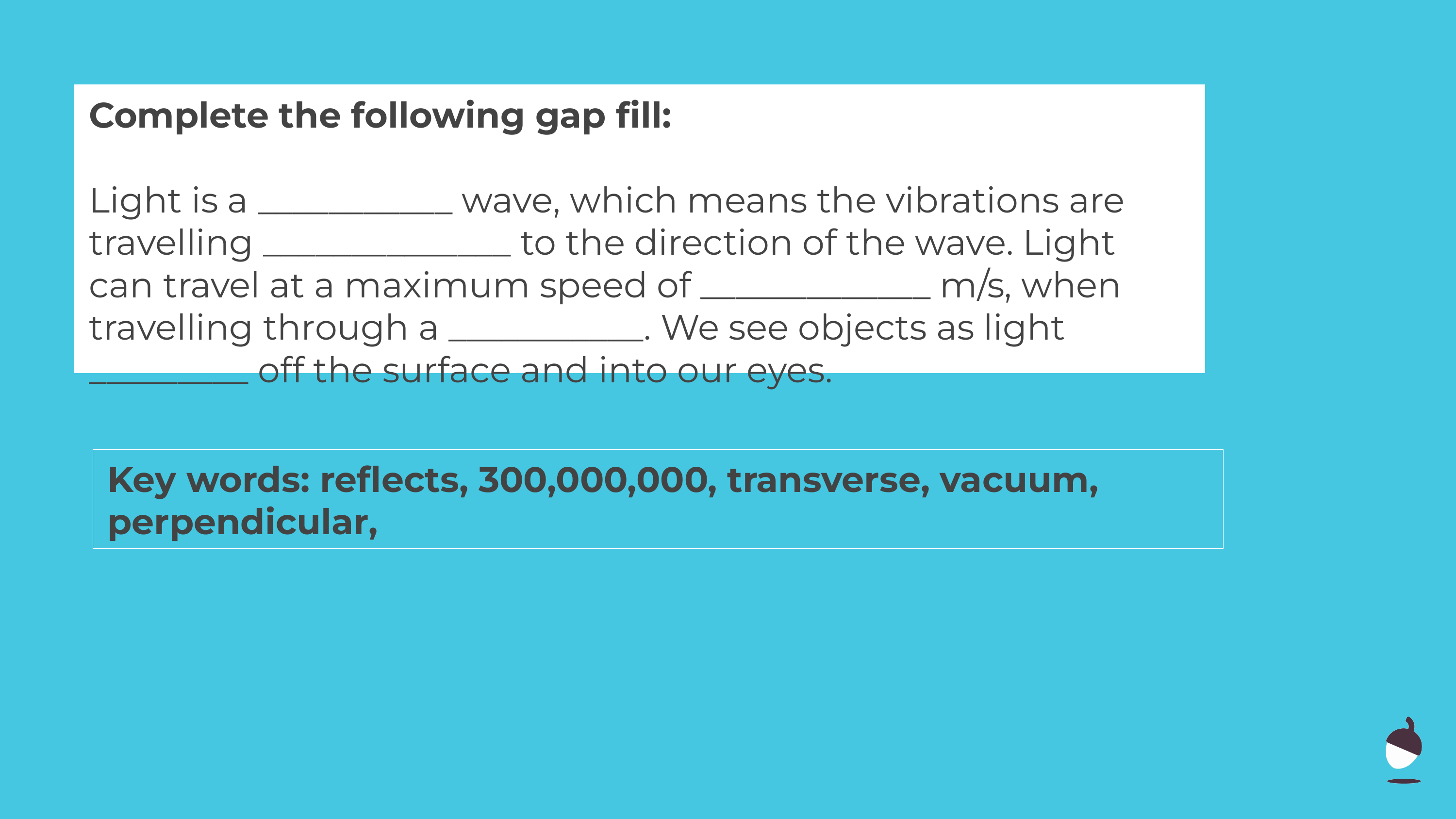

Complete the following gap fill:
Light is a ___________ wave, which means the vibrations are travelling ______________ to the direction of the wave. Light can travel at a maximum speed of _____________ m/s, when travelling through a ___________. We see objects as light _________ off the surface and into our eyes.
Key words: reflects, 300,000,000, transverse, vacuum, perpendicular,